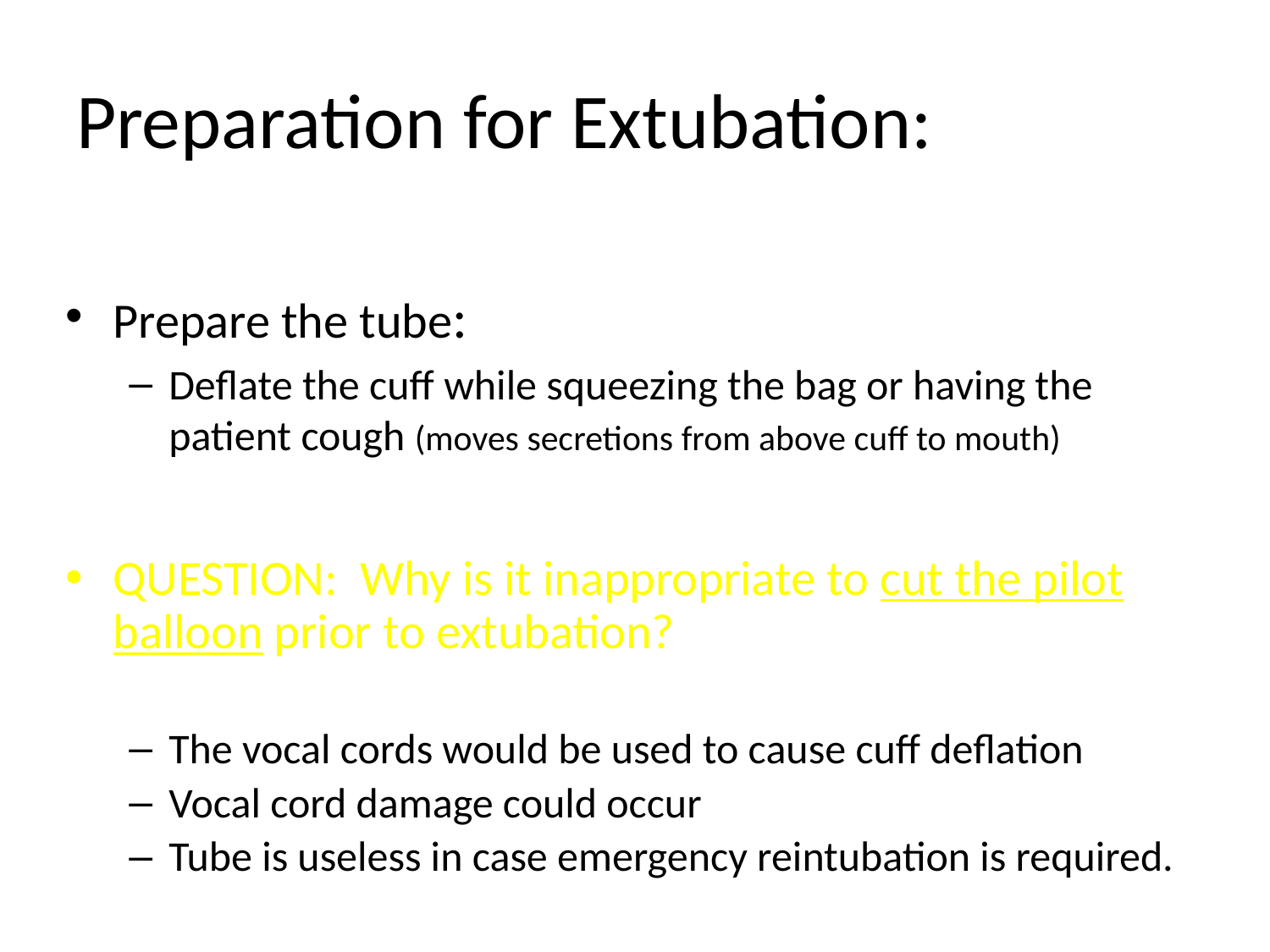

# Preparation for Extubation:
Prepare the tube:
Deflate the cuff while squeezing the bag or having the patient cough (moves secretions from above cuff to mouth)

QUESTION:  Why is it inappropriate to cut the pilot balloon prior to extubation?

The vocal cords would be used to cause cuff deflation
Vocal cord damage could occur
Tube is useless in case emergency reintubation is required.